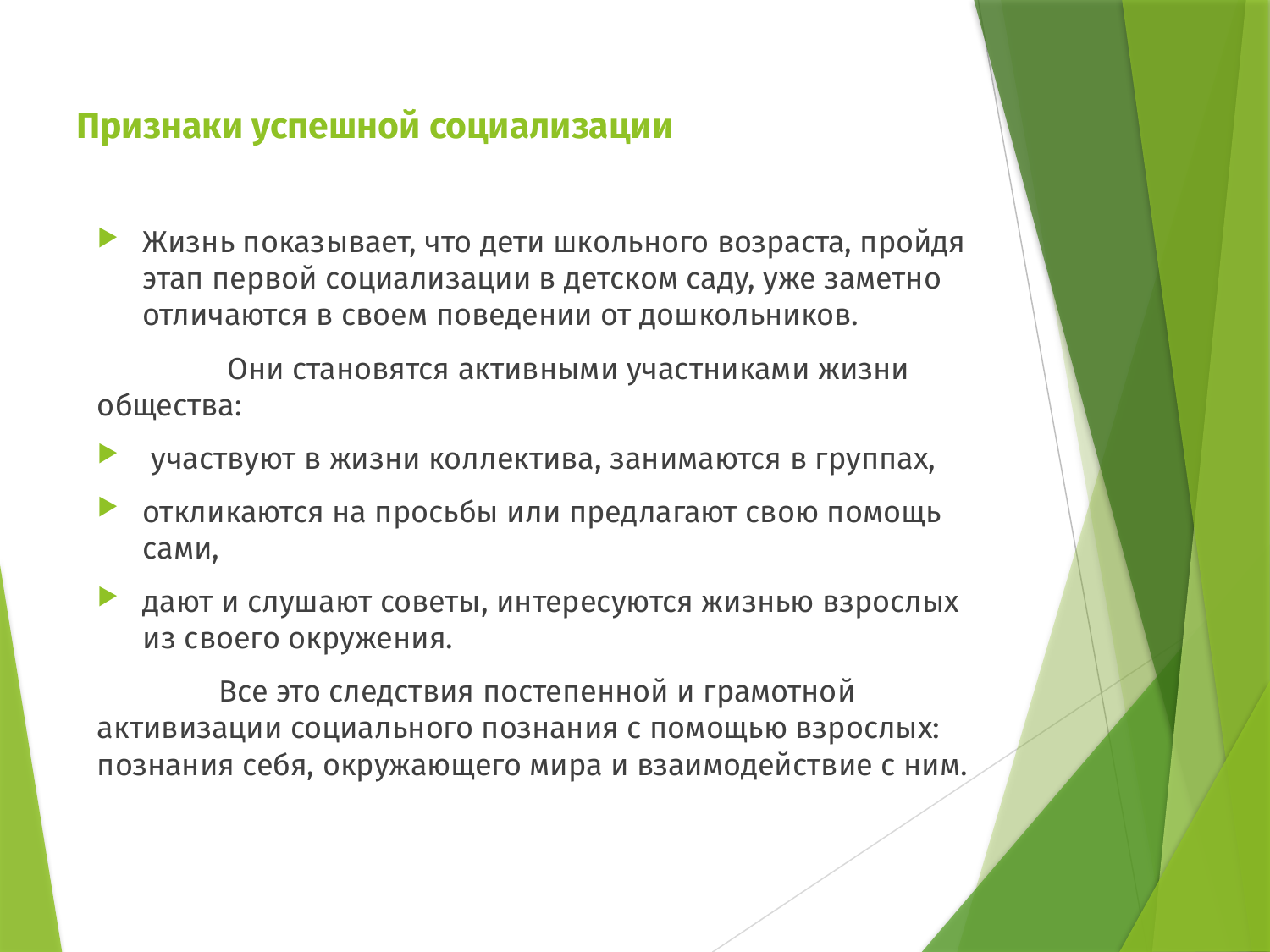

# Признаки успешной социализации
Жизнь показывает, что дети школьного возраста, пройдя этап первой социализации в детском саду, уже заметно отличаются в своем поведении от дошкольников.
	 Они становятся активными участниками жизни    общества:
 участвуют в жизни коллектива, занимаются в группах,
откликаются на просьбы или предлагают свою помощь сами,
дают и слушают советы, интересуются жизнью взрослых из своего окружения.
	Все это следствия постепенной и грамотной активизации социального познания с помощью взрослых: познания себя, окружающего мира и взаимодействие с ним.